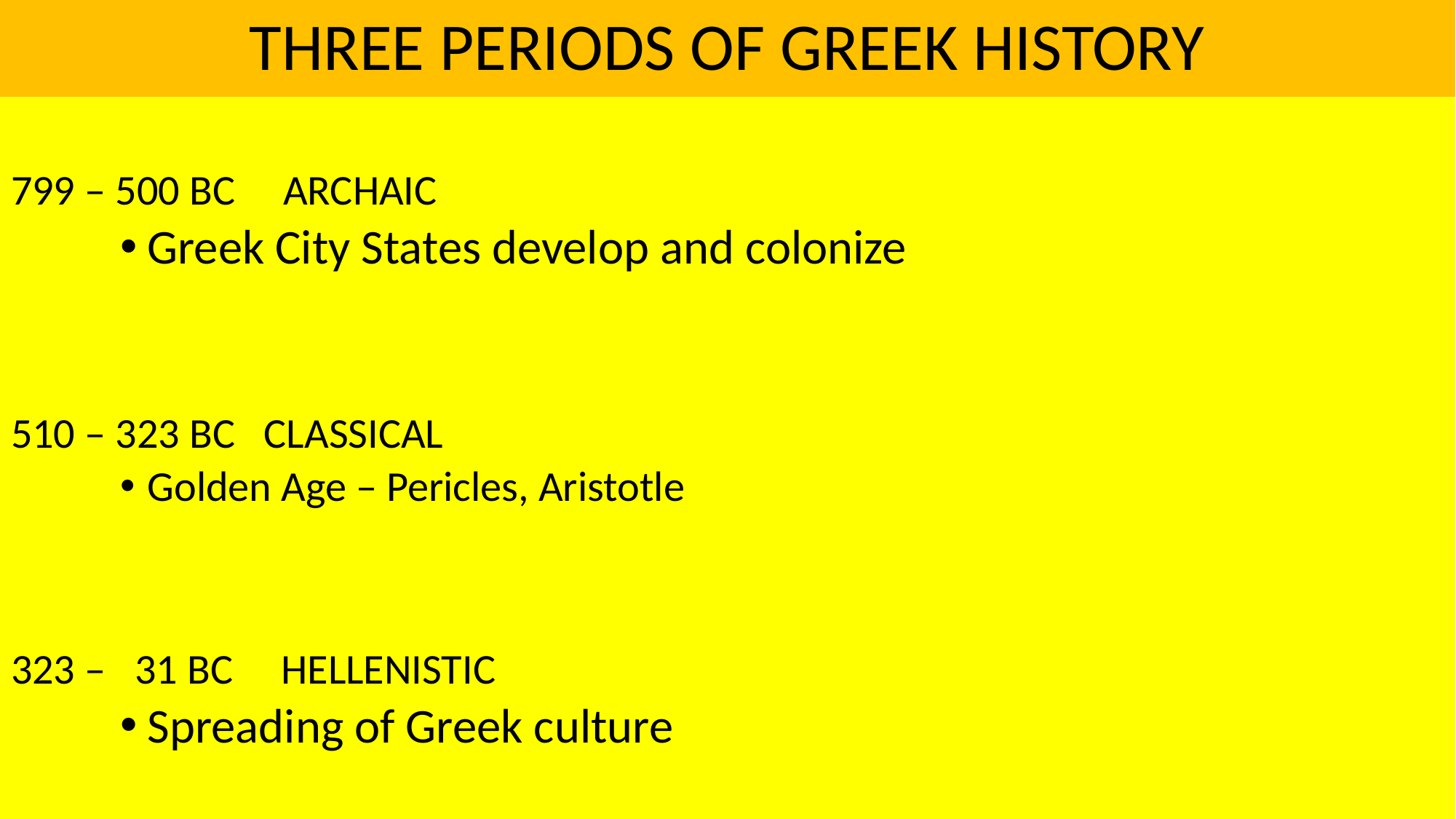

# THREE PERIODS OF GREEK HISTORY

799 – 500 BC     ARCHAIC
Greek City States develop and colonize

510 – 323 BC   CLASSICAL
Golden Age – Pericles, Aristotle

323 –   31 BC     HELLENISTIC
Spreading of Greek culture